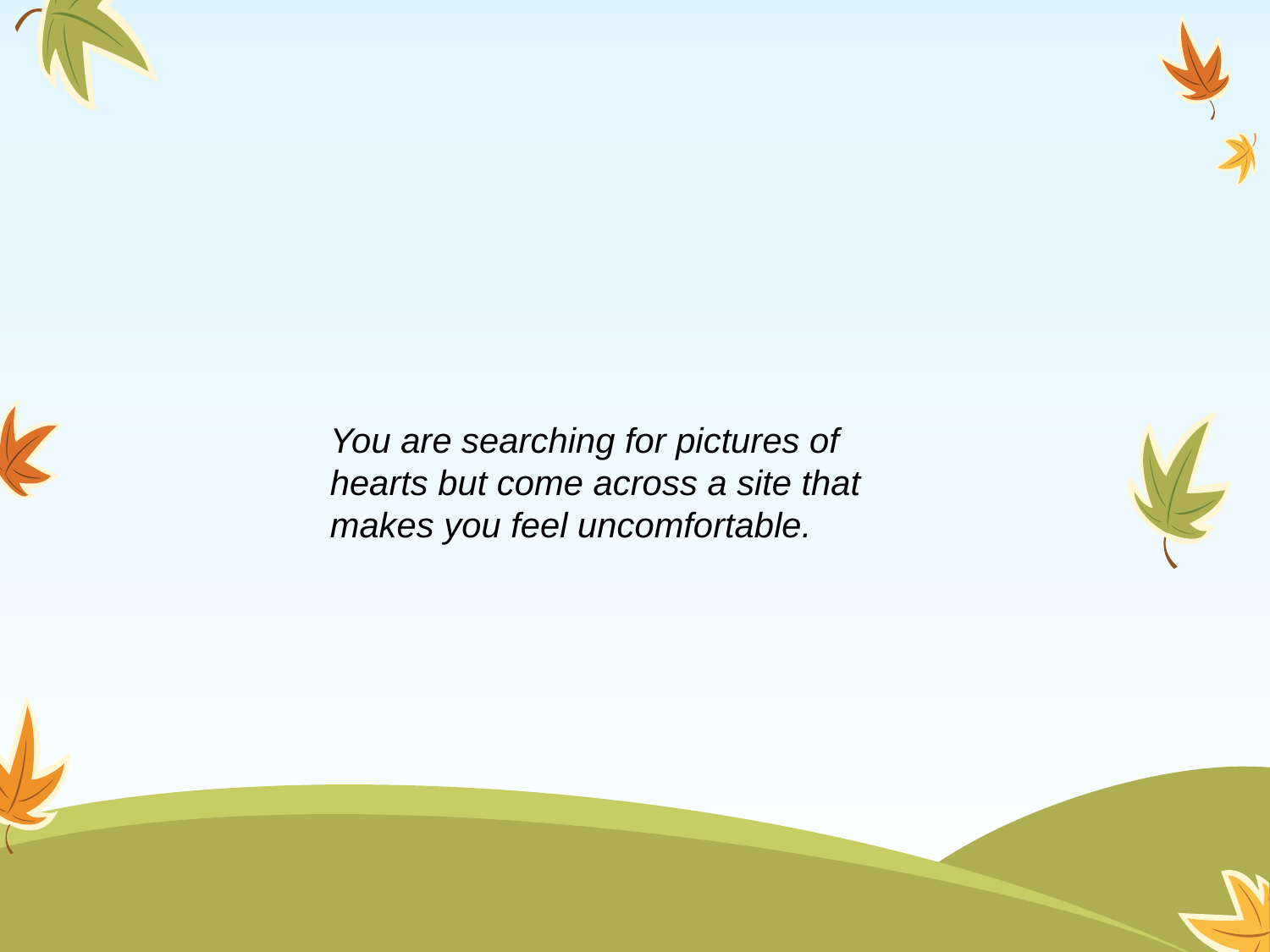

You are searching for pictures of
hearts but come across a site that
makes you feel uncomfortable.